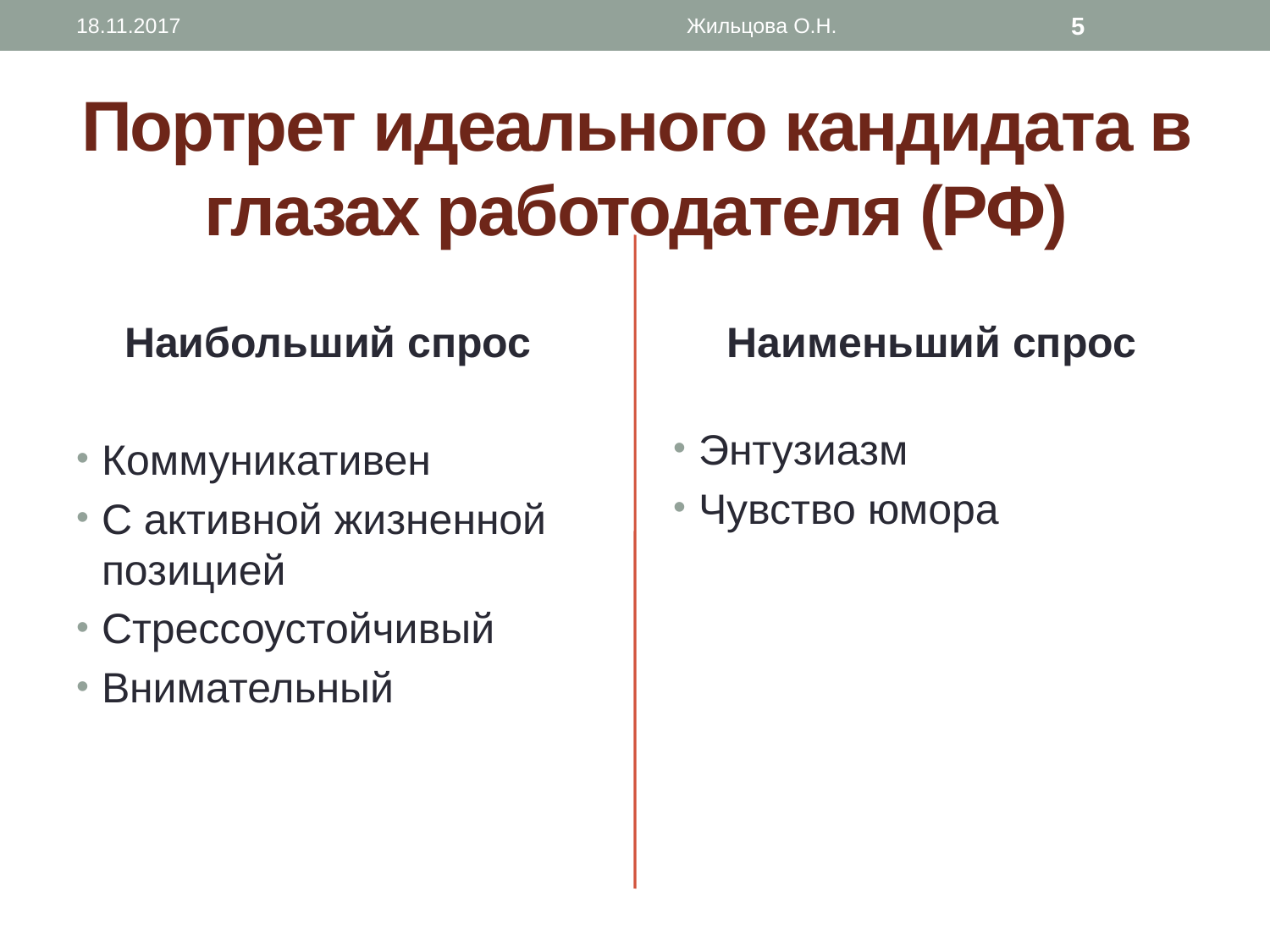

18.11.2017
Жильцова О.Н.
5
# Портрет идеального кандидата в глазах работодателя (РФ)
Наибольший спрос
Наименьший спрос
Энтузиазм
Чувство юмора
Коммуникативен
С активной жизненной позицией
Стрессоустойчивый
Внимательный